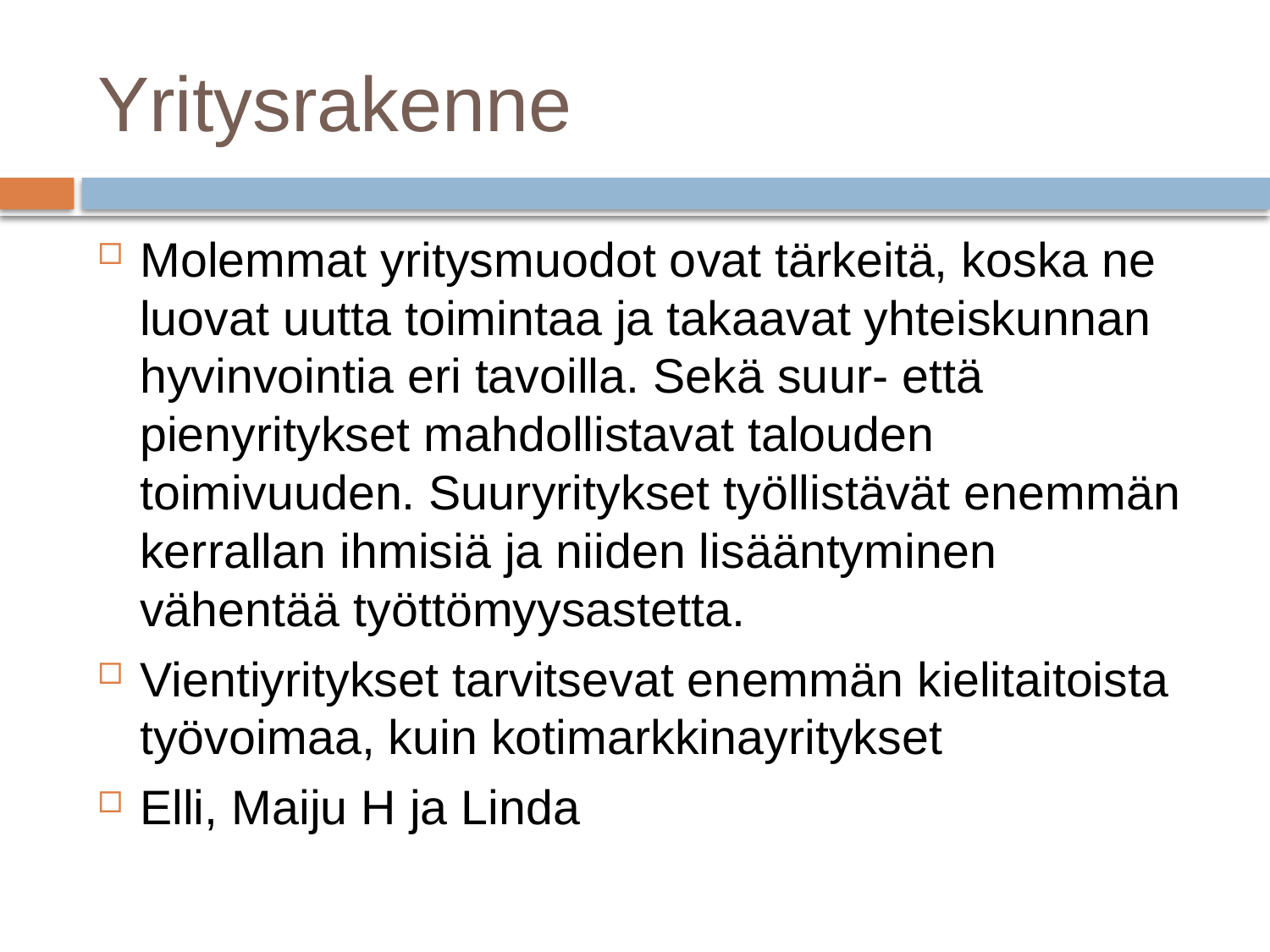

# Yritysrakenne
Molemmat yritysmuodot ovat tärkeitä, koska ne luovat uutta toimintaa ja takaavat yhteiskunnan hyvinvointia eri tavoilla. Sekä suur- että pienyritykset mahdollistavat talouden toimivuuden. Suuryritykset työllistävät enemmän kerrallan ihmisiä ja niiden lisääntyminen vähentää työttömyysastetta.
Vientiyritykset tarvitsevat enemmän kielitaitoista työvoimaa, kuin kotimarkkinayritykset
Elli, Maiju H ja Linda